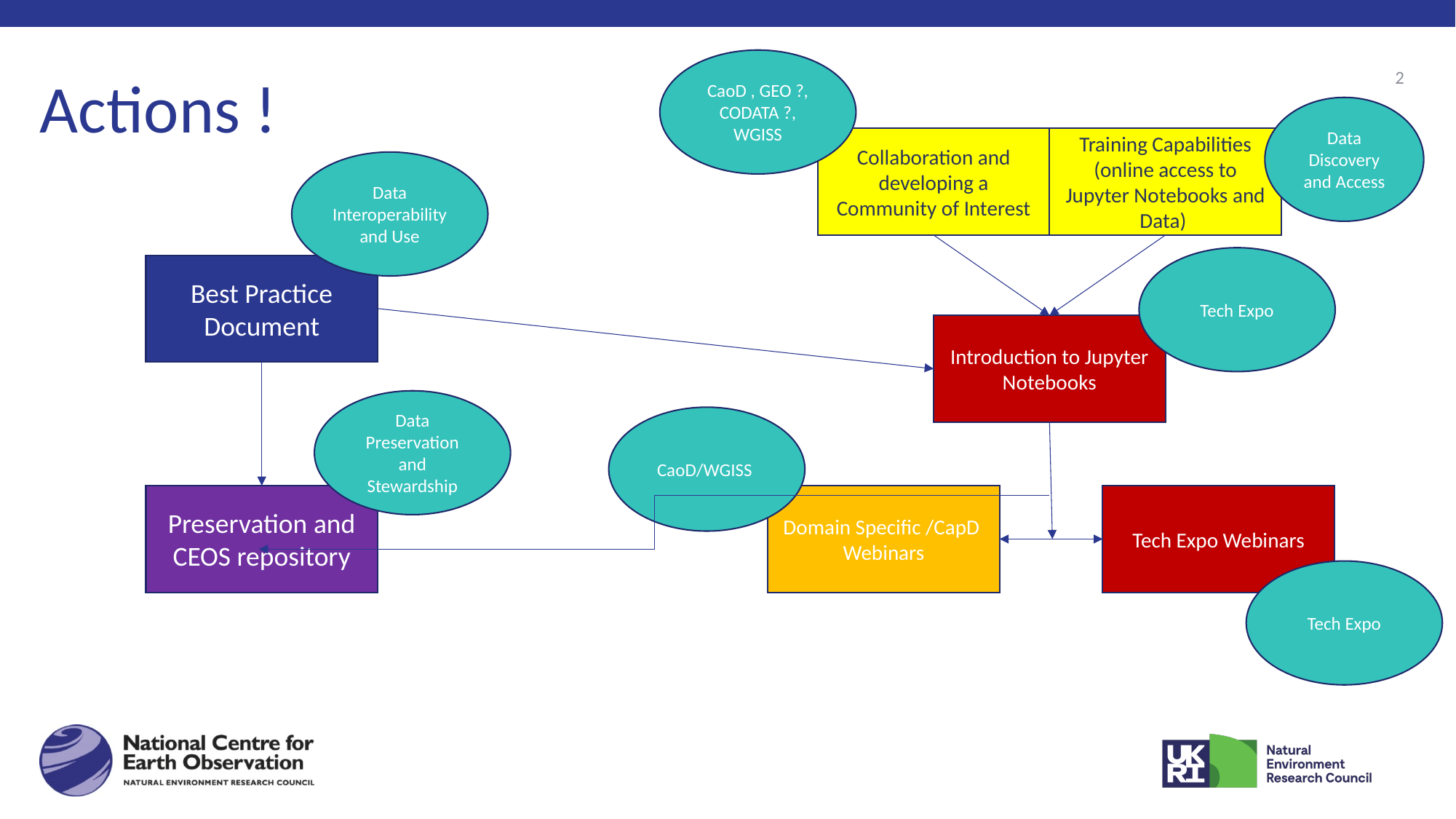

CaoD , GEO ?, CODATA ?, WGISS
# Actions !
2
Data Discovery and Access
Collaboration and developing a Community of Interest
Training Capabilities (online access to Jupyter Notebooks and Data)
Data Interoperability and Use
Tech Expo
Best Practice Document
Introduction to Jupyter Notebooks
Data Preservation and Stewardship
CaoD/WGISS
Preservation and CEOS repository
Domain Specific /CapD  Webinars
Tech Expo Webinars
Tech Expo